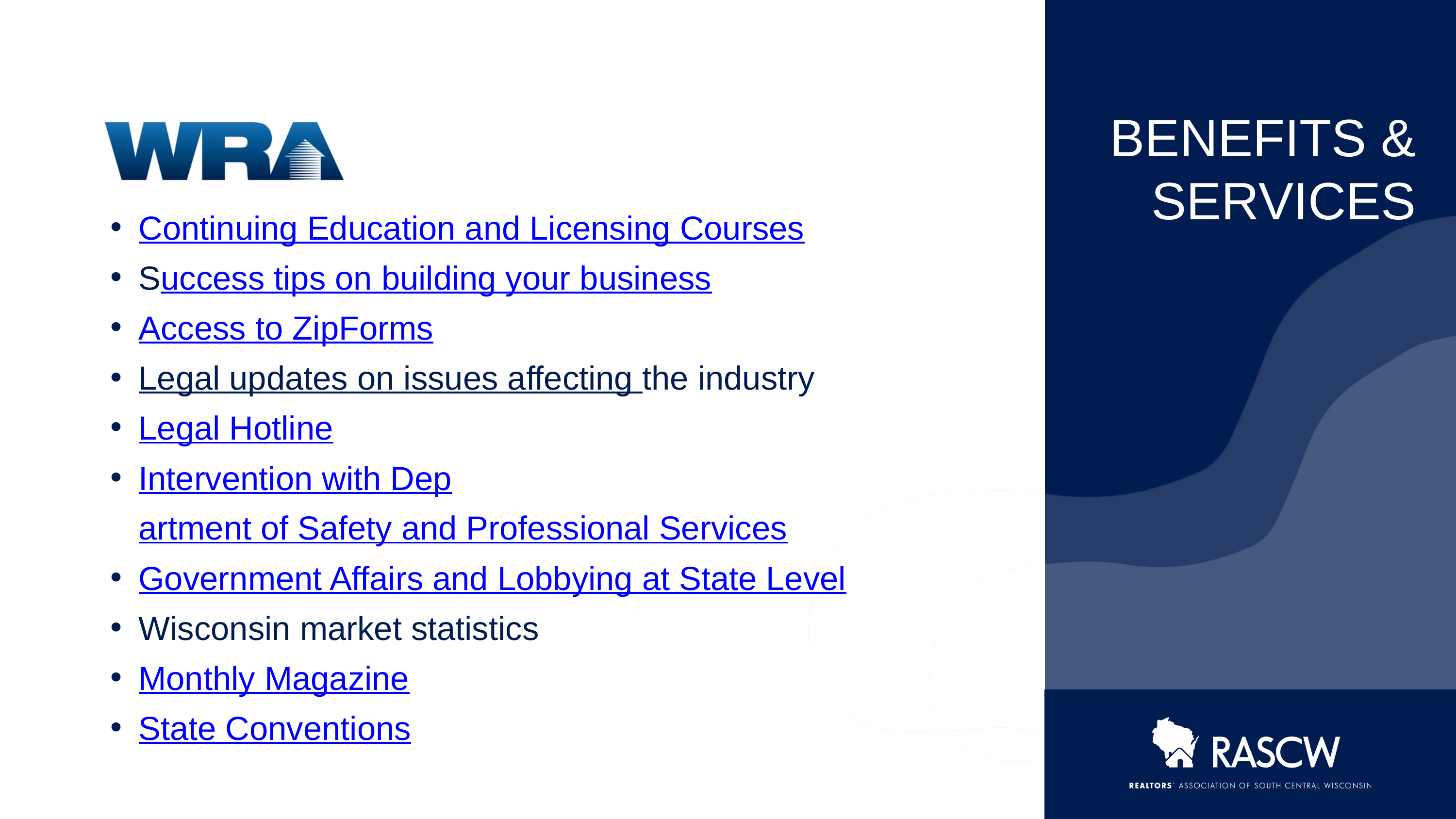

BENEFITS & SERVICES
Continuing Education and Licensing Courses
Success tips on building your business
Access to ZipForms
Legal updates on issues affecting the industry
Legal Hotline
Intervention with Department of Safety and Professional Services
Government Affairs and Lobbying at State Level
Wisconsin market statistics
Monthly Magazine
State Conventions